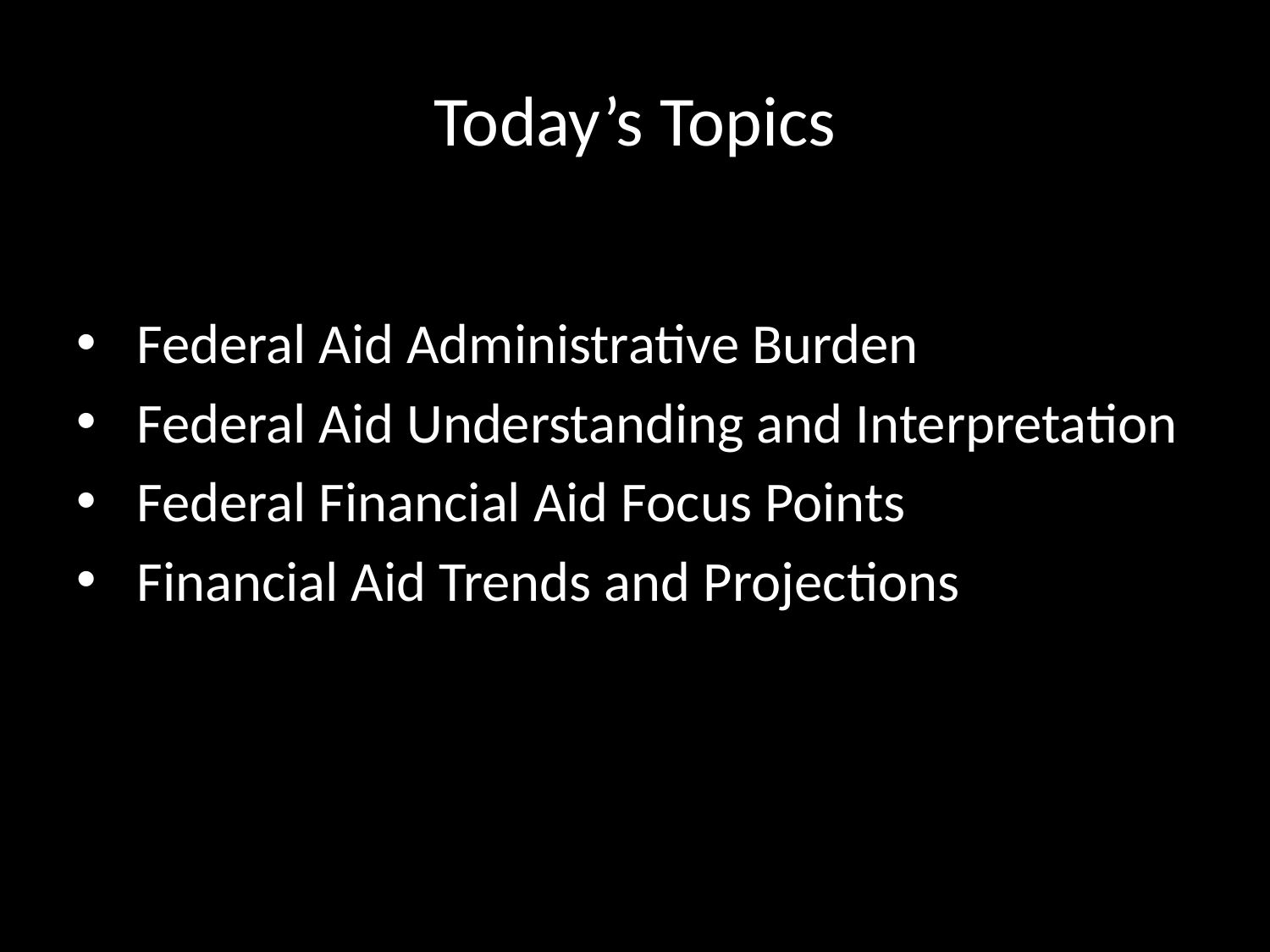

# Today’s Topics

 Federal Aid Administrative Burden
 Federal Aid Understanding and Interpretation
 Federal Financial Aid Focus Points
 Financial Aid Trends and Projections